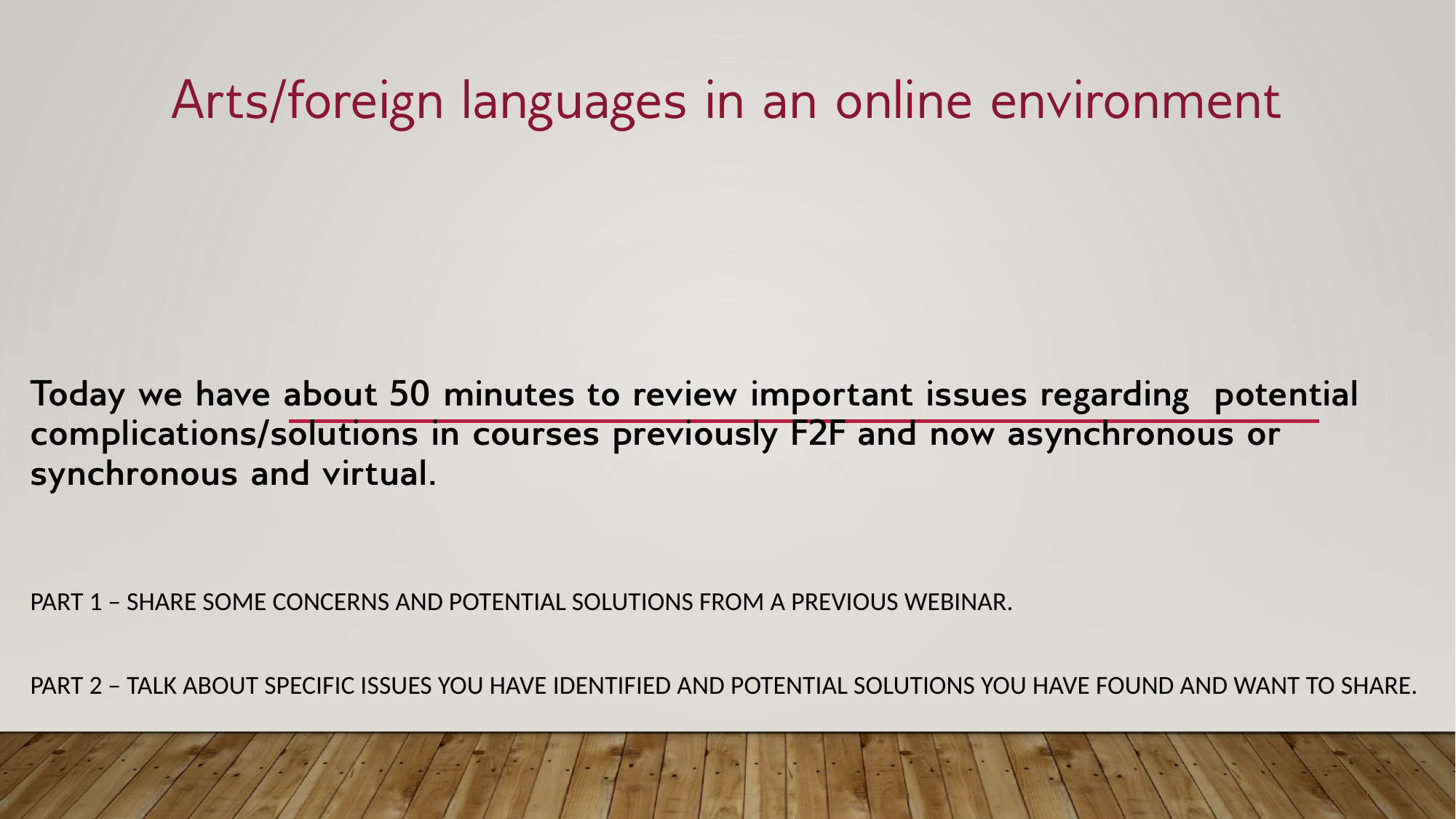

Arts/foreign languages in an online environment

# Today we have about 50 minutes to review important issues regarding  potential complications/solutions in courses previously F2F and now asynchronous or synchronous and virtual.
Part 1 – sharE some concerns and potential solutions from a previous webinar.

Part 2 – Talk about specific issues you have identified and potential solutions you have found and want to share.